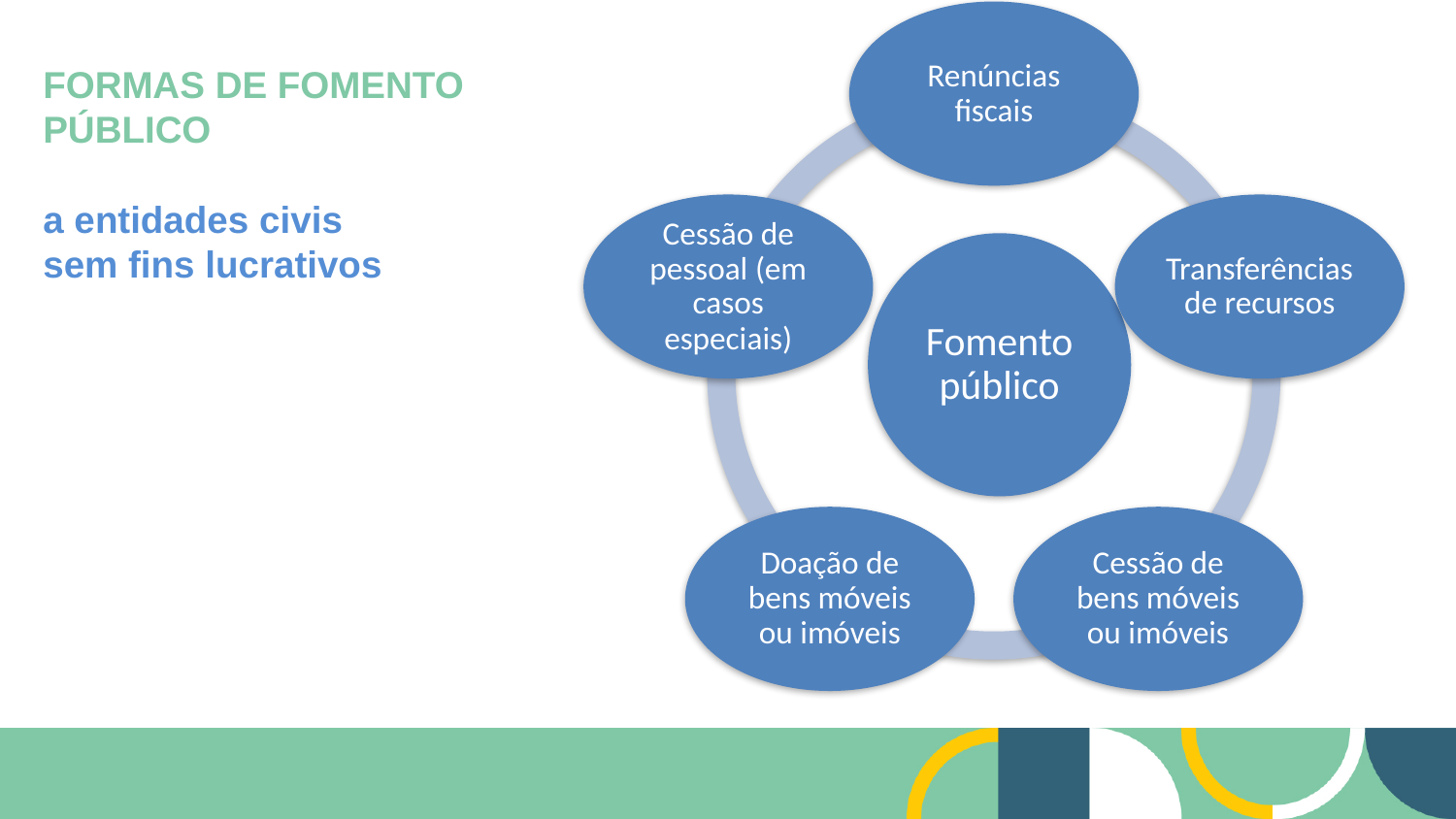

Fomento público
Renúncias fiscais
Transferências de recursos
Cessão de bens móveis ou imóveis
Doação de bens móveis ou imóveis
Cessão de pessoal (em casos especiais)
# Formas de fomento público a entidades civis sem fins lucrativos